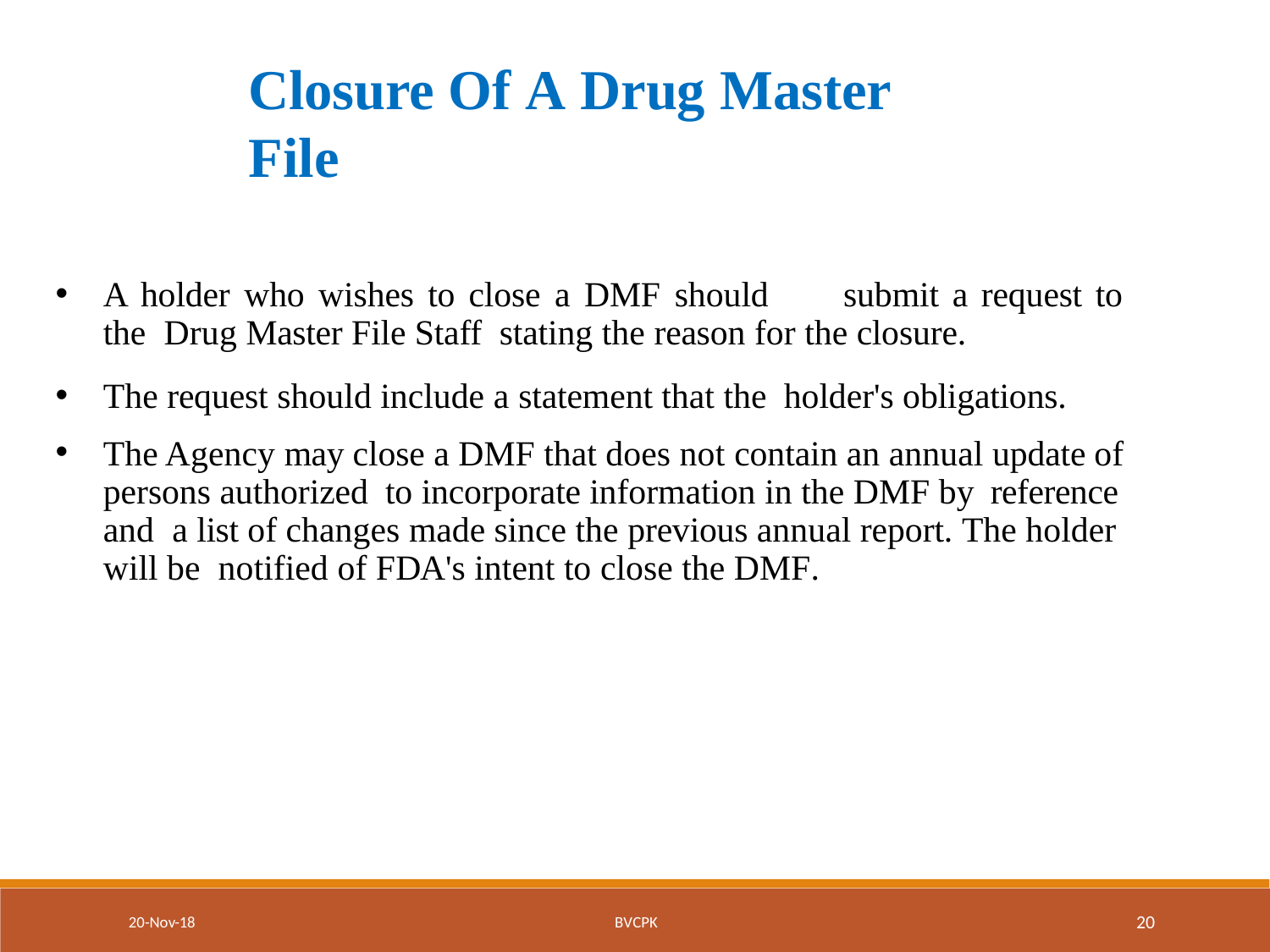

# Closure Of A Drug Master File

A holder who wishes to close a DMF should	submit a request to the  Drug Master File Staff stating the reason for the closure.
The request should include a statement that the holder's obligations.
The Agency may close a DMF that does not contain an annual update of  persons authorized to incorporate information in the DMF by reference and  a list of changes made since the previous annual report. The holder will be  notified of FDA's intent to close the DMF.

20
20-Nov-18
BVCPK